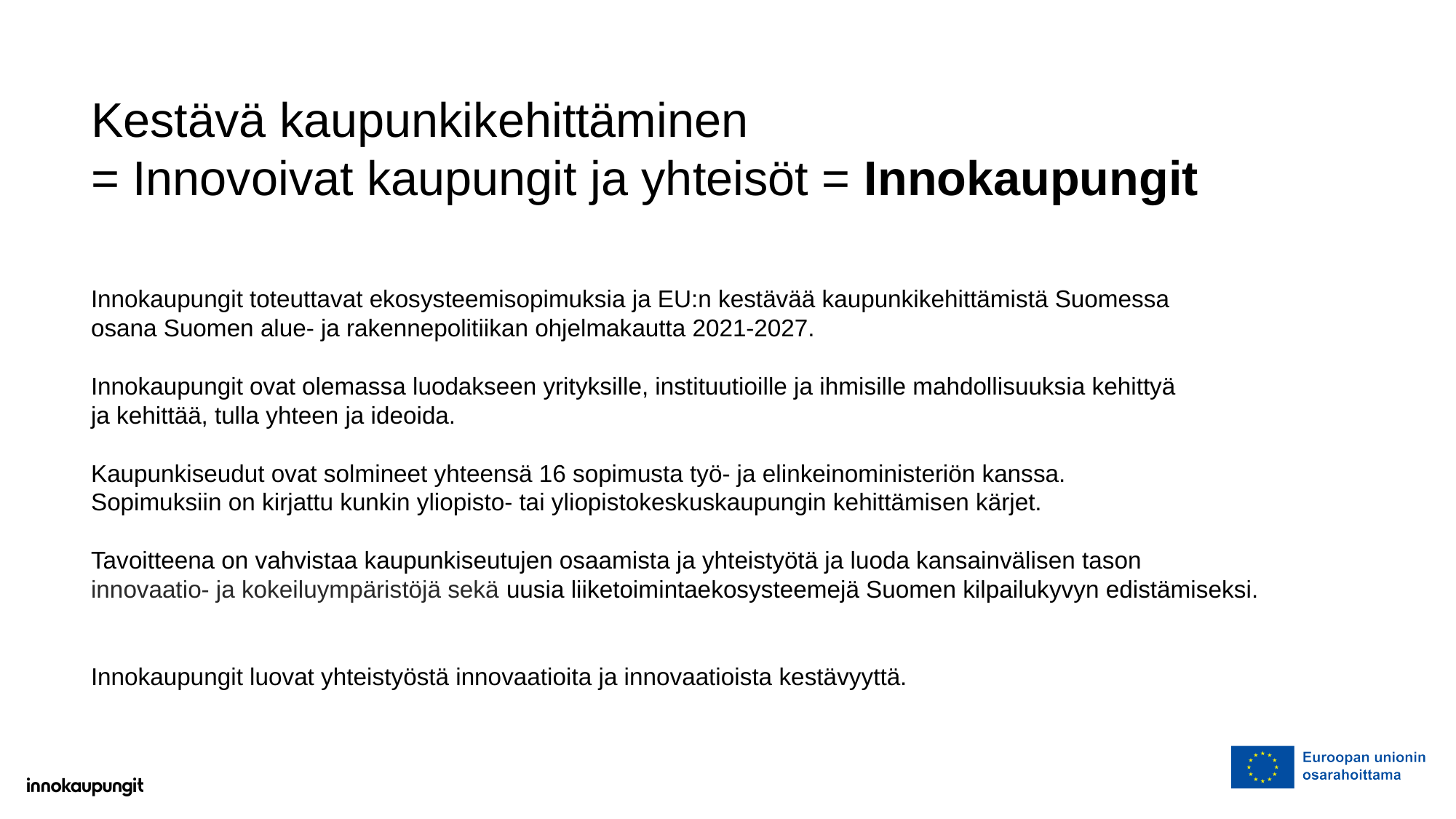

# Kestävä kaupunkikehittäminen = Innovoivat kaupungit ja yhteisöt = Innokaupungit
Innokaupungit toteuttavat ekosysteemisopimuksia ja EU:n kestävää kaupunkikehittämistä Suomessa
osana Suomen alue- ja rakennepolitiikan ohjelmakautta 2021-2027.

Innokaupungit ovat olemassa luodakseen yrityksille, instituutioille ja ihmisille mahdollisuuksia kehittyä
ja kehittää, tulla yhteen ja ideoida.

Kaupunkiseudut ovat solmineet yhteensä 16 sopimusta työ- ja elinkeinoministeriön kanssa.
Sopimuksiin on kirjattu kunkin yliopisto- tai yliopistokeskuskaupungin kehittämisen kärjet.

Tavoitteena on vahvistaa kaupunkiseutujen osaamista ja yhteistyötä ja luoda kansainvälisen tason
innovaatio- ja kokeiluympäristöjä sekä uusia liiketoimintaekosysteemejä Suomen kilpailukyvyn edistämiseksi.

Innokaupungit luovat yhteistyöstä innovaatioita ja innovaatioista kestävyyttä.